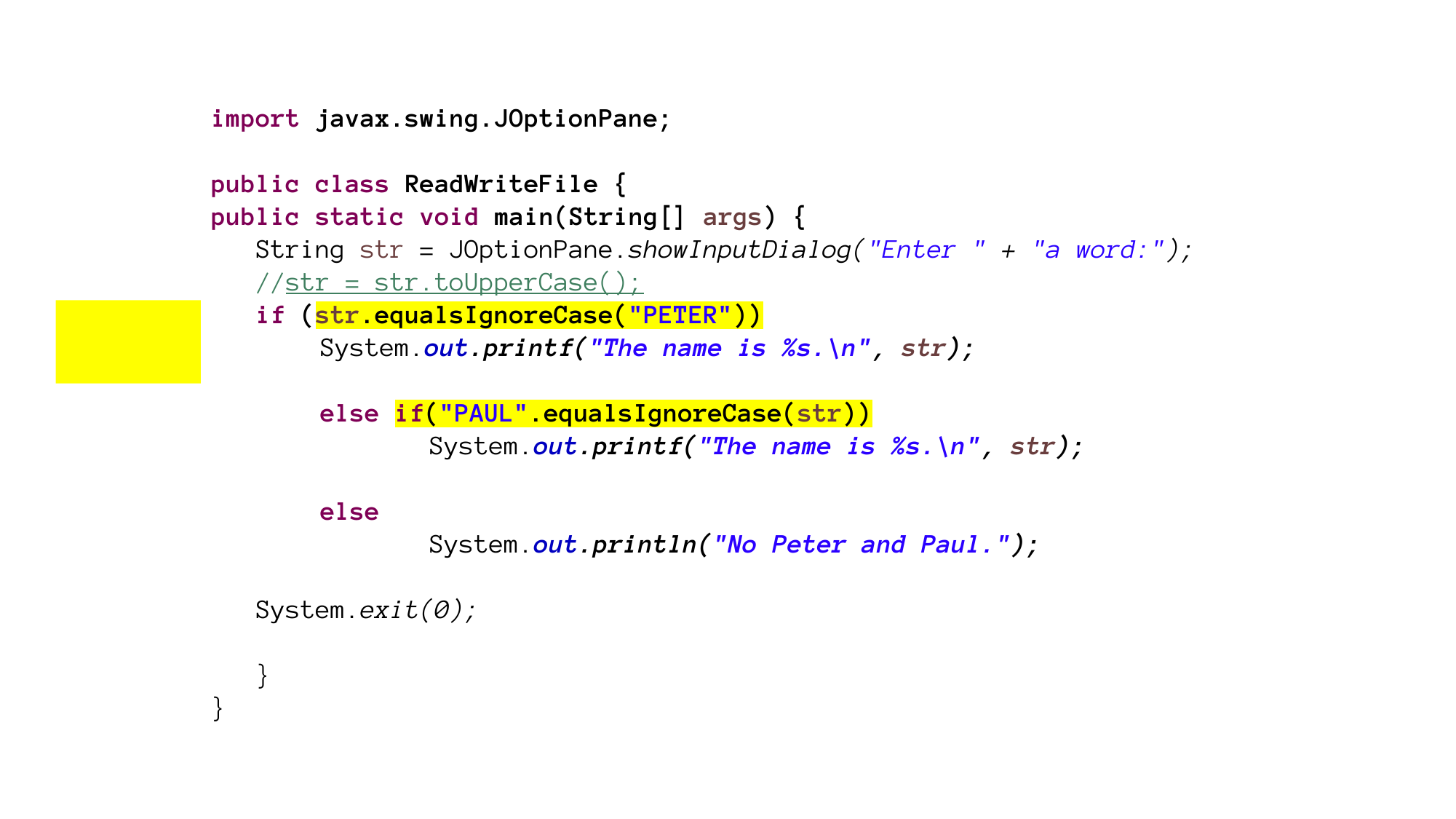

import javax.swing.JOptionPane;

public class ReadWriteFile {
public static void main(String[] args) {
   String str = JOptionPane.showInputDialog("Enter " + "a word:");
   //str = str.toUpperCase();
   if (str.equalsIgnoreCase("PETER"))
	System.out.printf("The name is %s.\n", str);

	else if("PAUL".equalsIgnoreCase(str))
		System.out.printf("The name is %s.\n", str);

	else
		System.out.println("No Peter and Paul.");

   System.exit(0);

   }
}